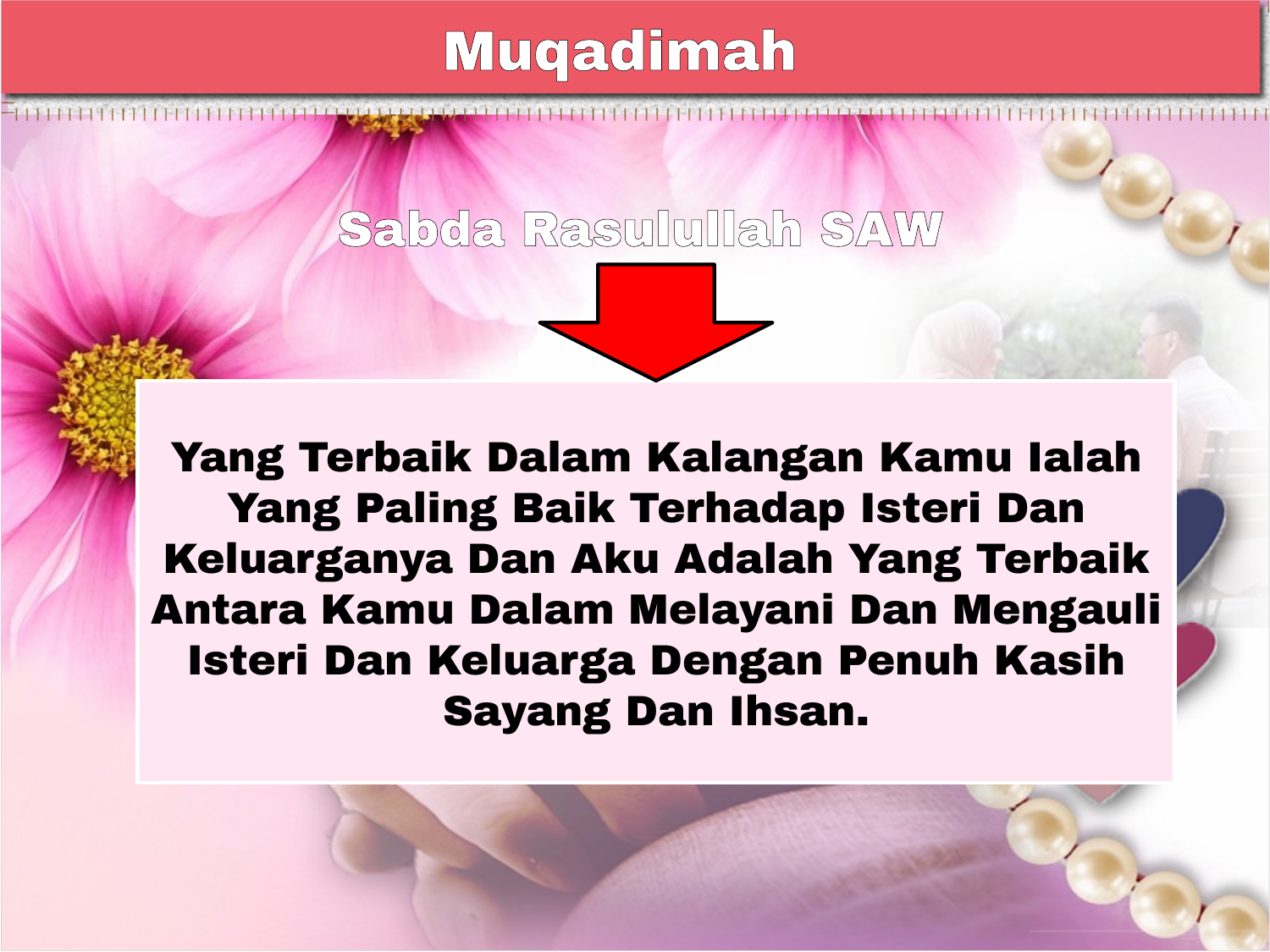

Muqadimah
Sabda Rasulullah SAW

Yang Terbaik Dalam Kalangan Kamu Ialah Yang Paling Baik Terhadap Isteri Dan Keluarganya Dan Aku Adalah Yang Terbaik Antara Kamu Dalam Melayani Dan Mengauli Isteri Dan Keluarga Dengan Penuh Kasih Sayang Dan Ihsan.